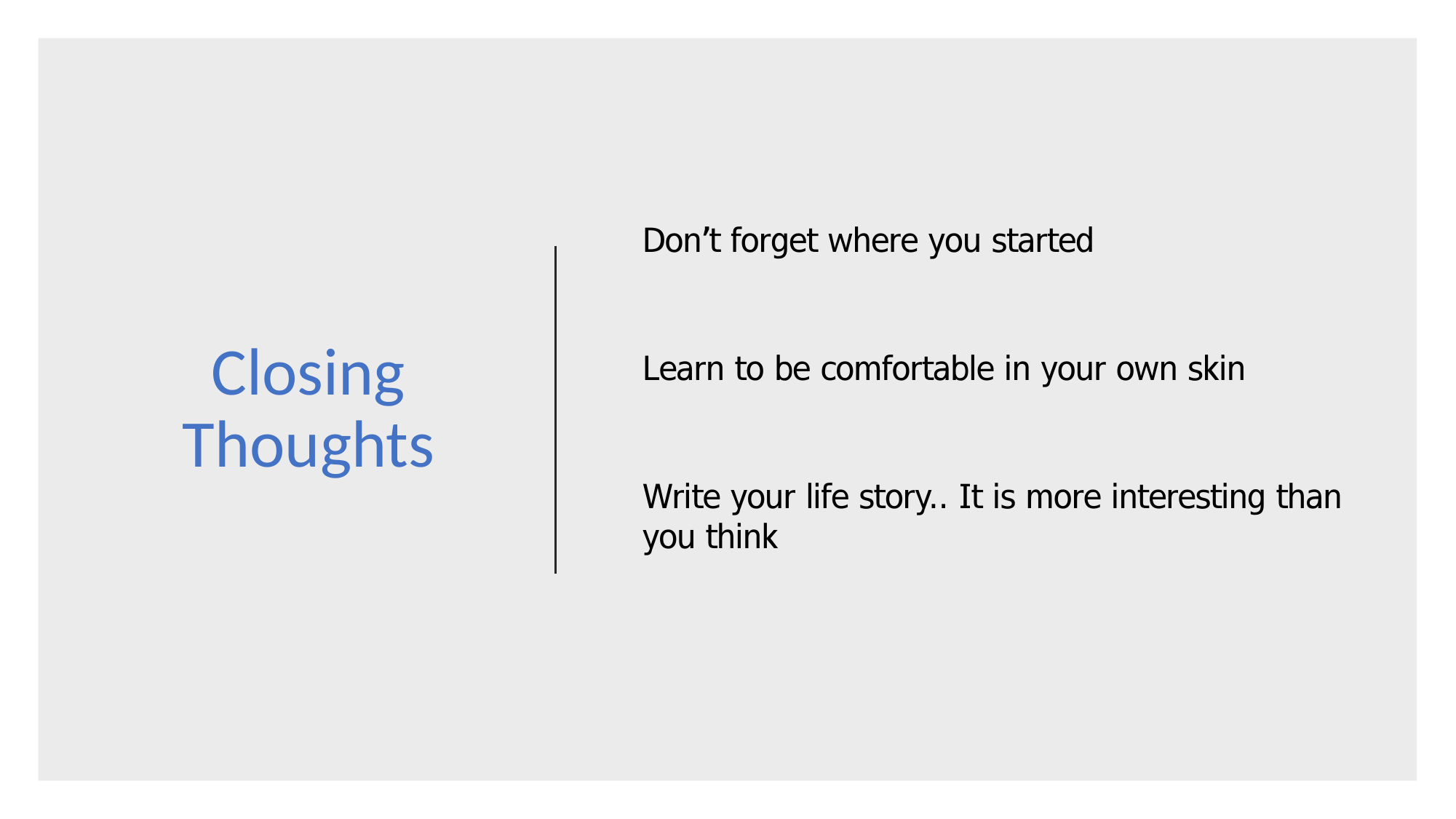

# Closing Thoughts
Don’t forget where you started
Learn to be comfortable in your own skin
Write your life story.. It is more interesting than you think